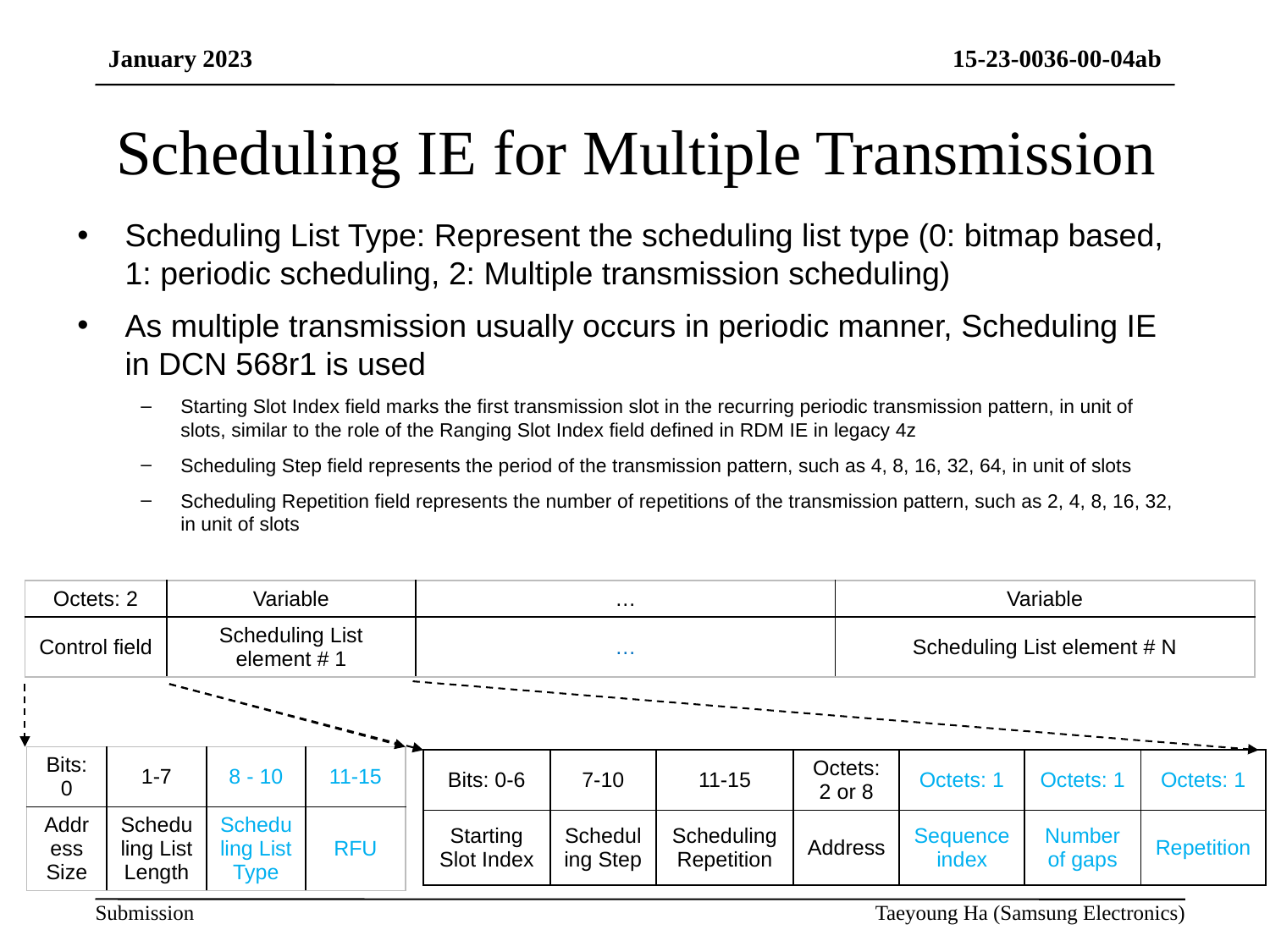

# Scheduling IE for Multiple Transmission
Scheduling List Type: Represent the scheduling list type (0: bitmap based, 1: periodic scheduling, 2: Multiple transmission scheduling)
As multiple transmission usually occurs in periodic manner, Scheduling IE in DCN 568r1 is used
Starting Slot Index field marks the first transmission slot in the recurring periodic transmission pattern, in unit of slots, similar to the role of the Ranging Slot Index field defined in RDM IE in legacy 4z
Scheduling Step field represents the period of the transmission pattern, such as 4, 8, 16, 32, 64, in unit of slots
Scheduling Repetition field represents the number of repetitions of the transmission pattern, such as 2, 4, 8, 16, 32, in unit of slots

| Octets: 2 | Variable | … | Variable |
| --- | --- | --- | --- |
| Control field | Scheduling List element # 1 | … | Scheduling List element # N |
| Bits: 0 | 1-7 | 8 - 10 | 11-15 |
| --- | --- | --- | --- |
| Address Size | Scheduling List Length | Scheduling List Type | RFU |
| Bits: 0-6 | 7-10 | 11-15 | Octets: 2 or 8 | Octets: 1 | Octets: 1 | Octets: 1 |
| --- | --- | --- | --- | --- | --- | --- |
| Starting Slot Index | Scheduling Step | Scheduling Repetition | Address | Sequence index | Number of gaps | Repetition |